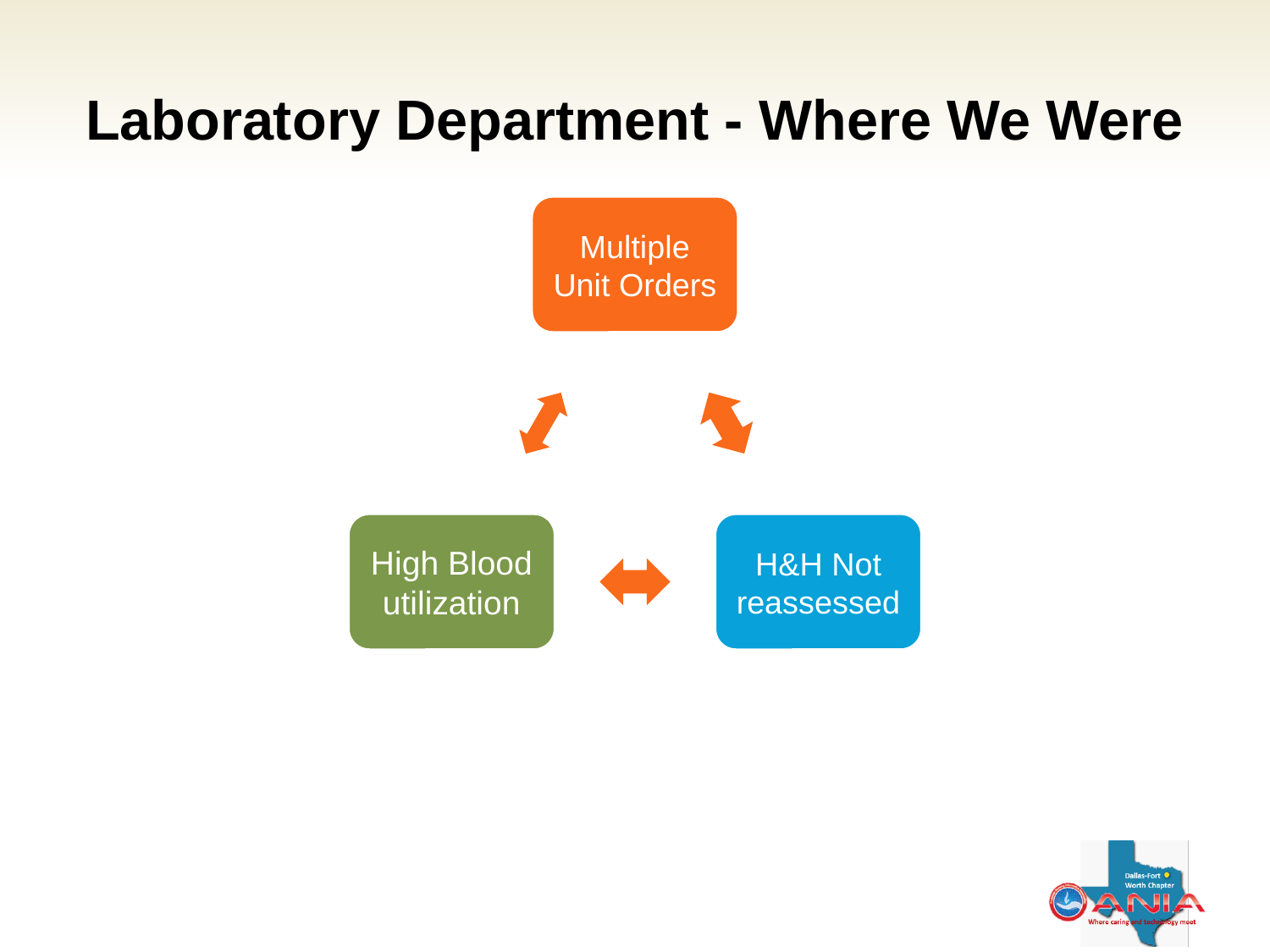

# Laboratory Department - Where We Were
Multiple Unit Orders
H&H Not reassessed
High Blood utilization